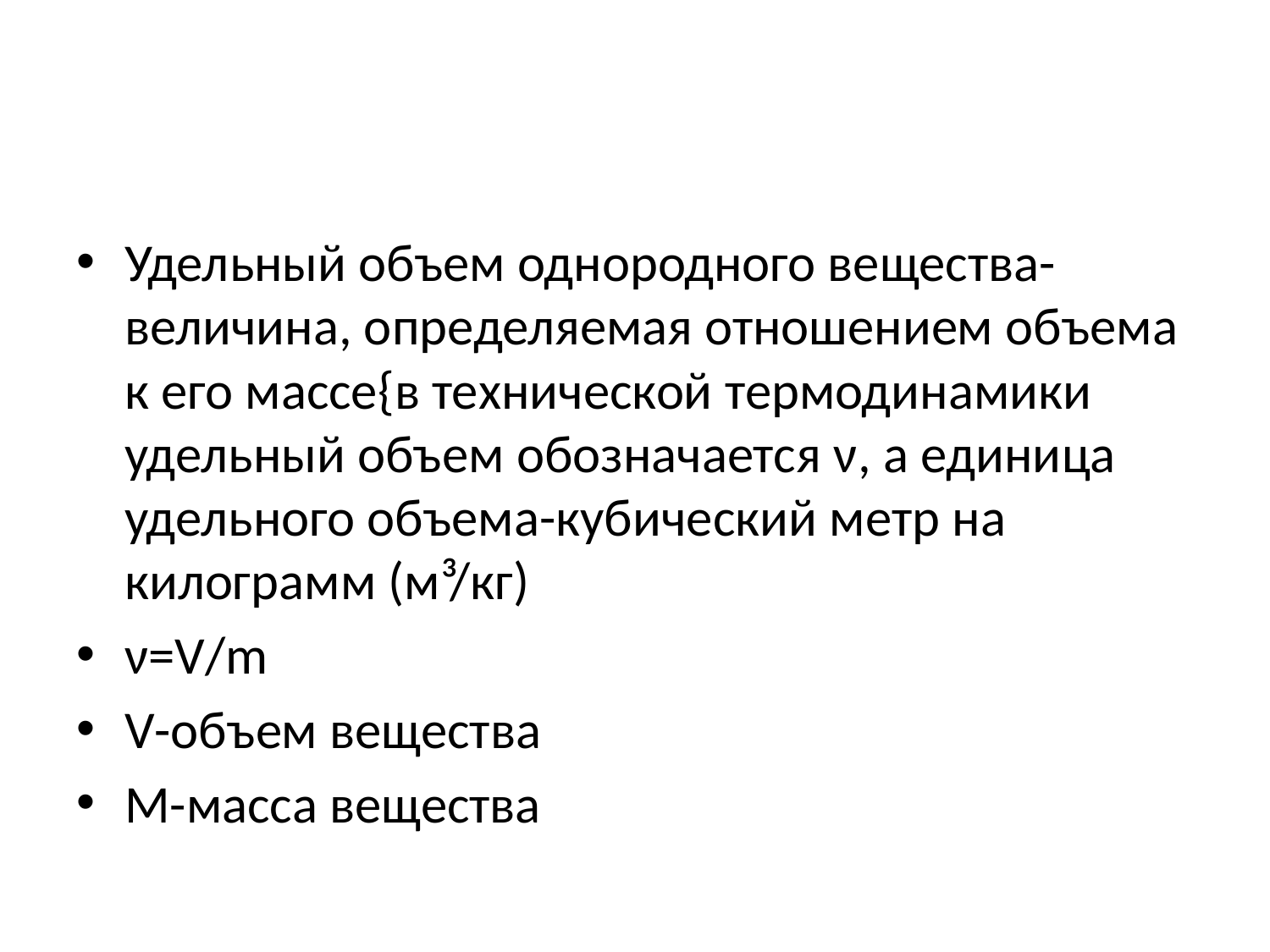

#
Удельный объем однородного вещества-величина, определяемая отношением объема к его массе{в технической термодинамики удельный объем обозначается ν, а единица удельного объема-кубический метр на килограмм (м³/кг)
ν=V/m
V-объем вещества
M-масса вещества